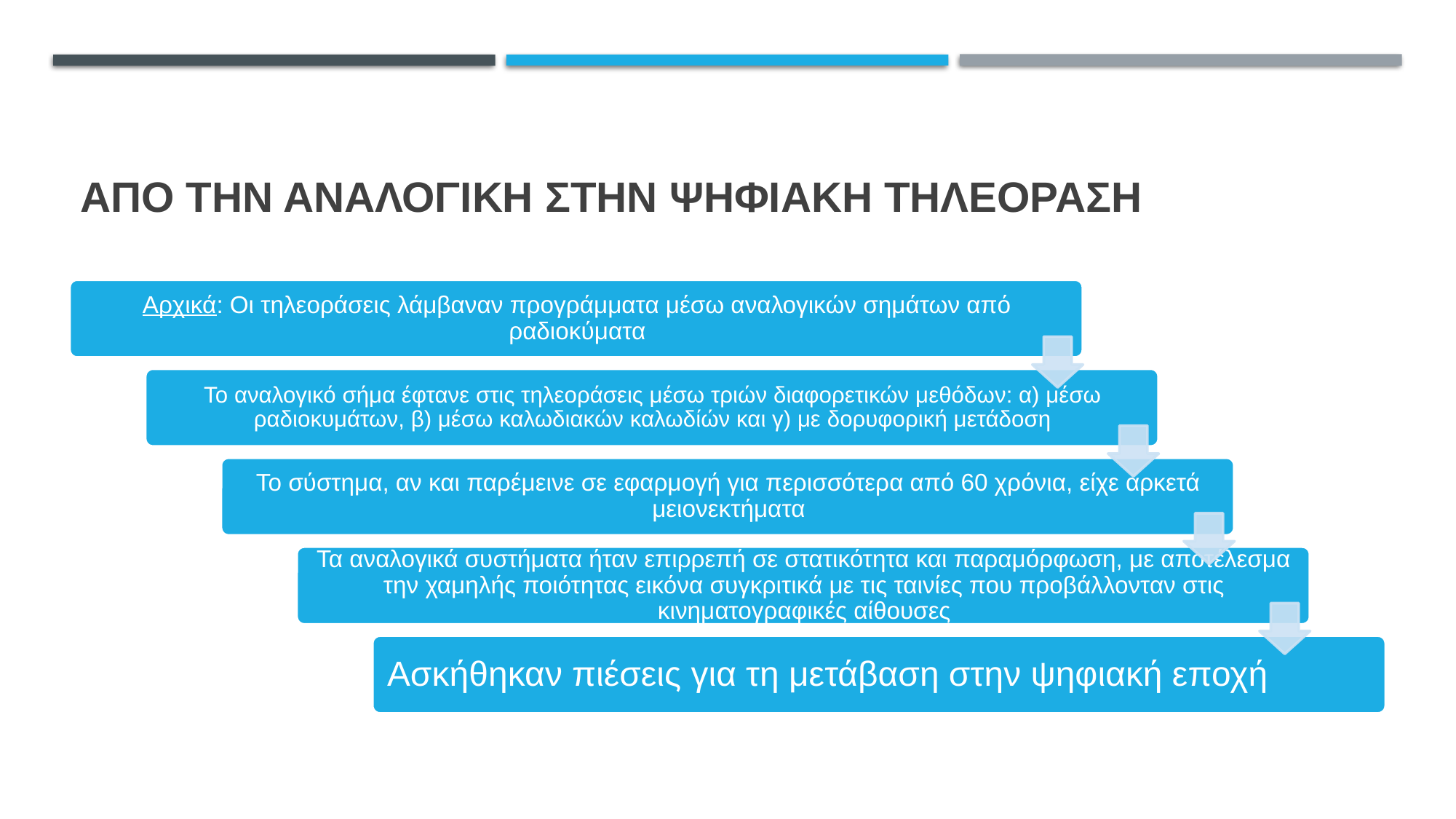

# ΑΠΟ ΤΗΝ ΑΝΑΛΟΓΙΚΗ ΣΤΗΝ ΨΗΦΙΑΚΗ ΤΗΛΕΟΡΑΣΗ
Αρχικά: Οι τηλεοράσεις λάμβαναν προγράμματα μέσω αναλογικών σημάτων από ραδιοκύματα
Το αναλογικό σήμα έφτανε στις τηλεοράσεις μέσω τριών διαφορετικών μεθόδων: α) μέσω ραδιοκυμάτων, β) μέσω καλωδιακών καλωδίών και γ) με δορυφορική μετάδοση
Το σύστημα, αν και παρέμεινε σε εφαρμογή για περισσότερα από 60 χρόνια, είχε αρκετά μειονεκτήματα
Τα αναλογικά συστήματα ήταν επιρρεπή σε στατικότητα και παραμόρφωση, με αποτέλεσμα την χαμηλής ποιότητας εικόνα συγκριτικά με τις ταινίες που προβάλλονταν στις κινηματογραφικές αίθουσες
Ασκήθηκαν πιέσεις για τη μετάβαση στην ψηφιακή εποχή